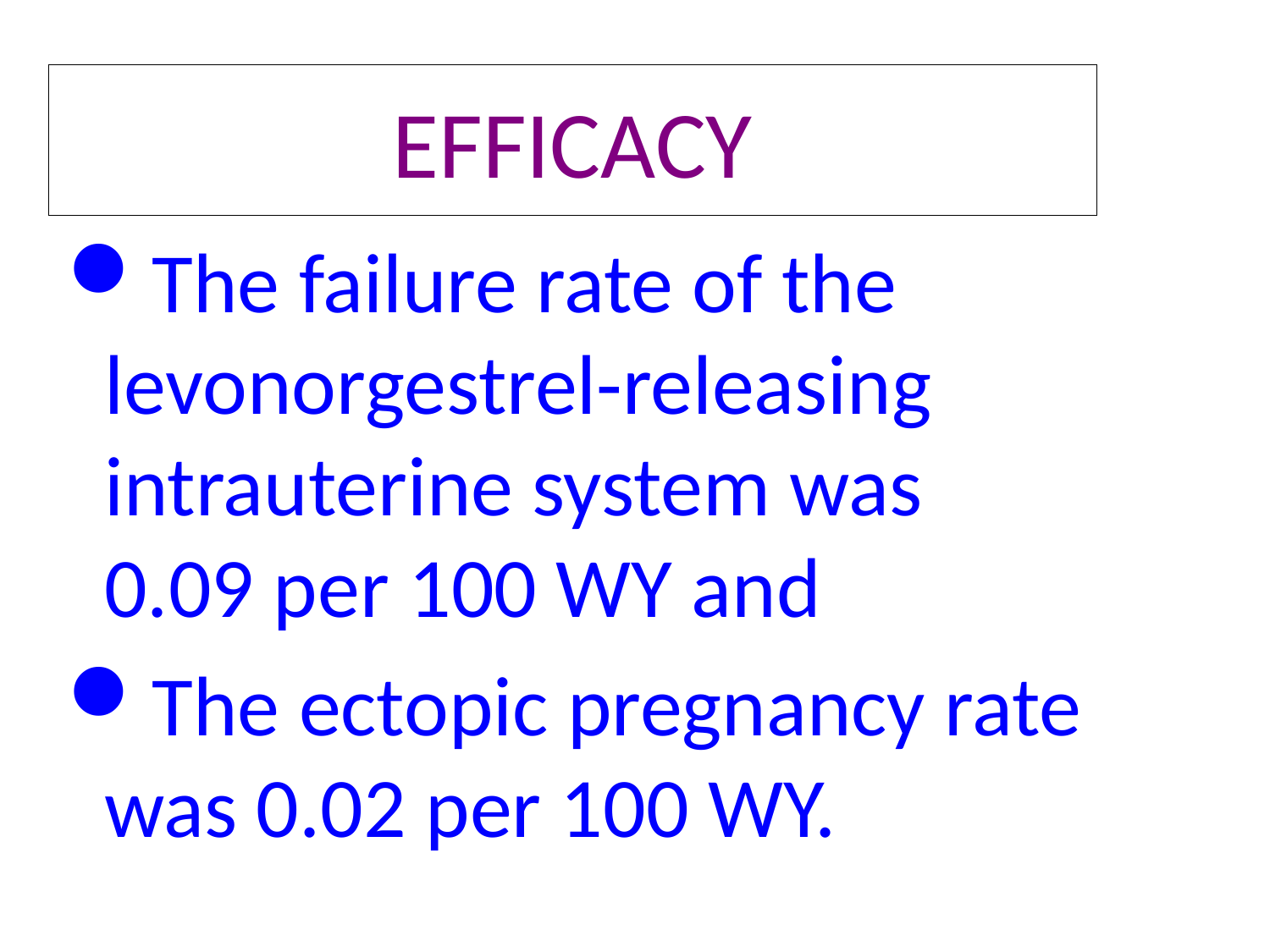

# EFFICACY
The failure rate of the levonorgestrel-releasing intrauterine system was         0.09 per 100 WY and
The ectopic pregnancy rate was 0.02 per 100 WY.